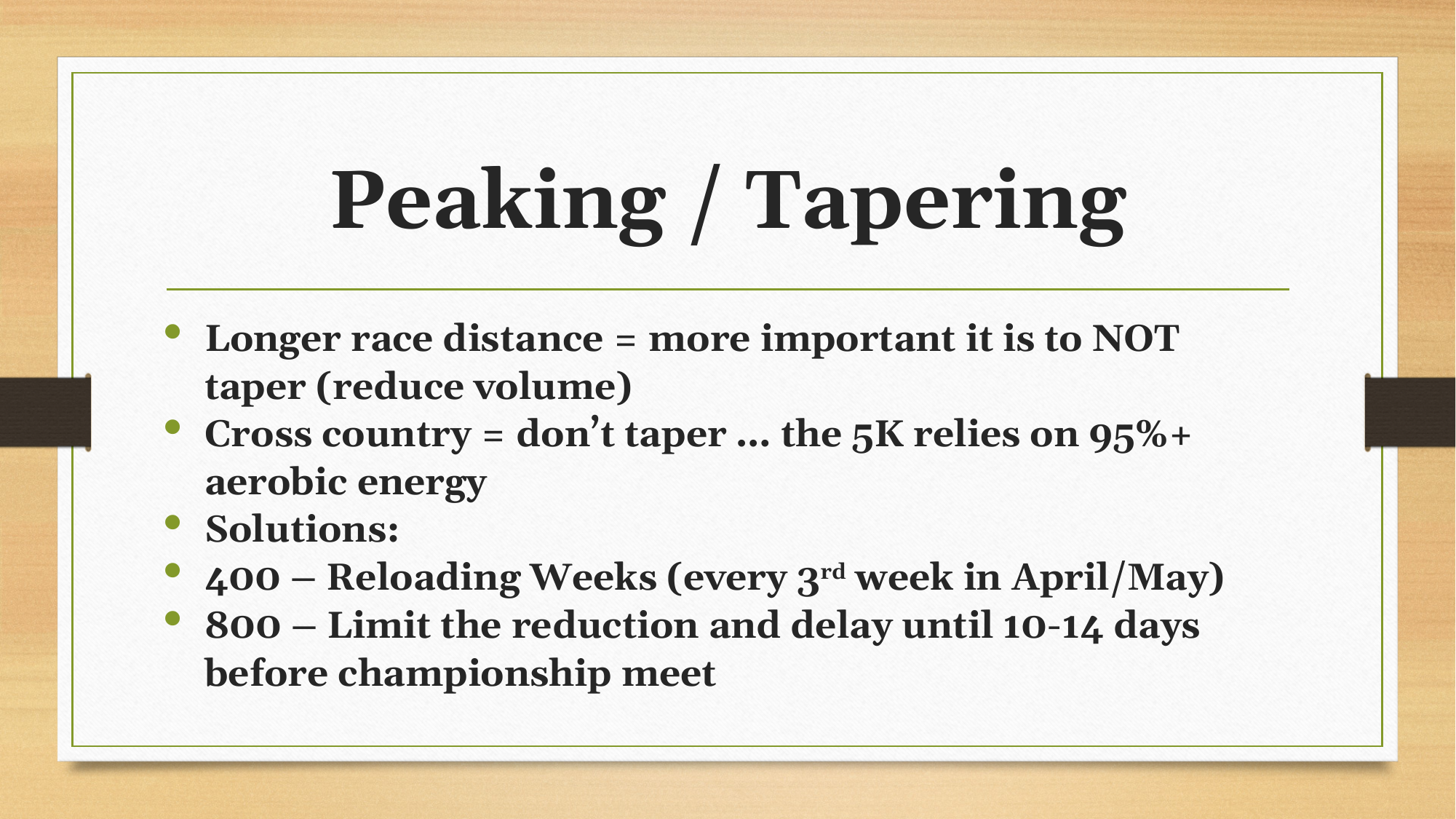

# Peaking / Tapering
Longer race distance = more important it is to NOT taper (reduce volume)
Cross country = don’t taper … the 5K relies on 95%+ aerobic energy
Solutions:
400 – Reloading Weeks (every 3rd week in April/May)
800 – Limit the reduction and delay until 10-14 days before championship meet